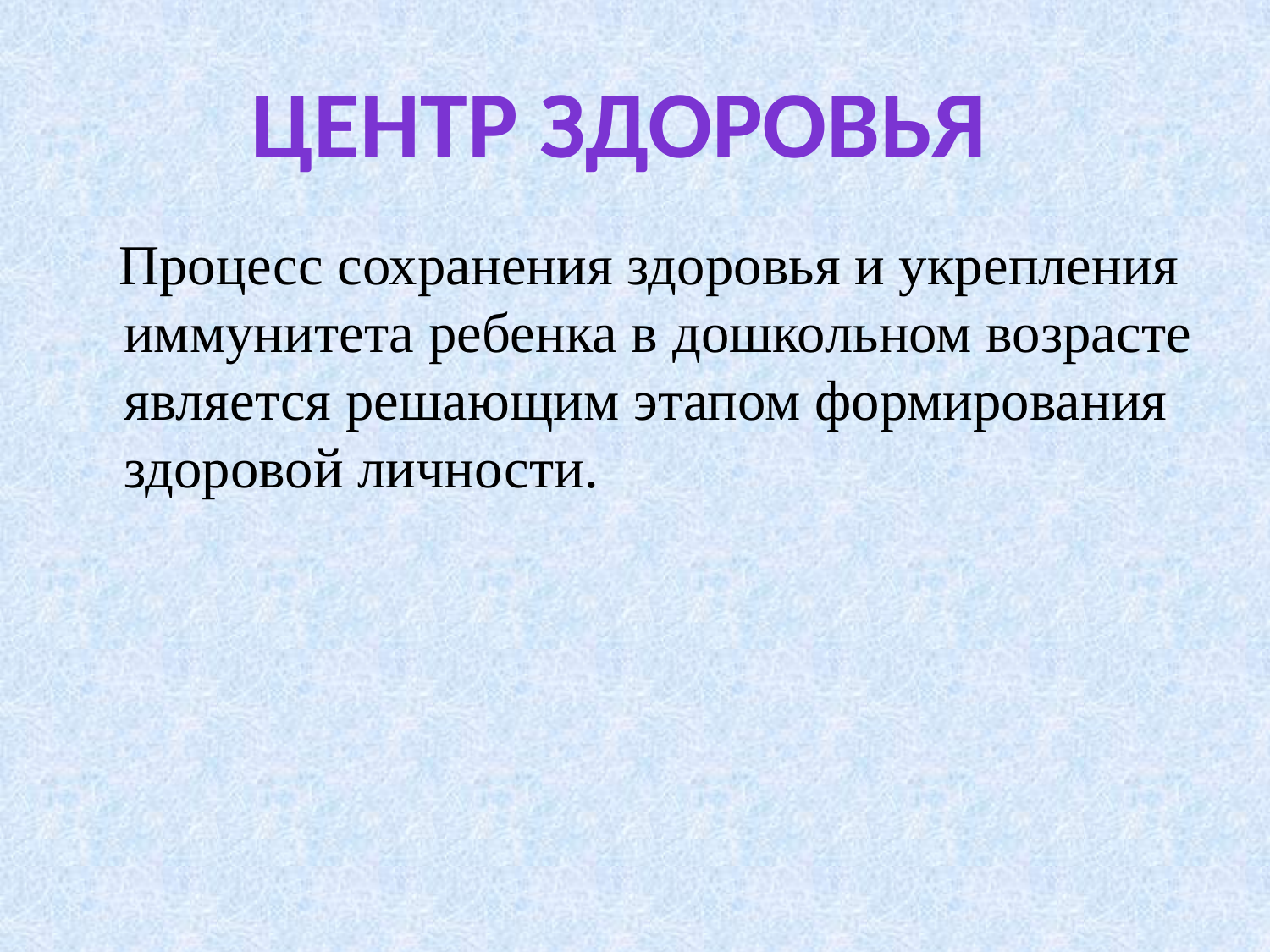

Центр здоровья
   Процесс сохранения здоровья и укрепления иммунитета ребенка в дошкольном возрасте является решающим этапом формирования здоровой личности.